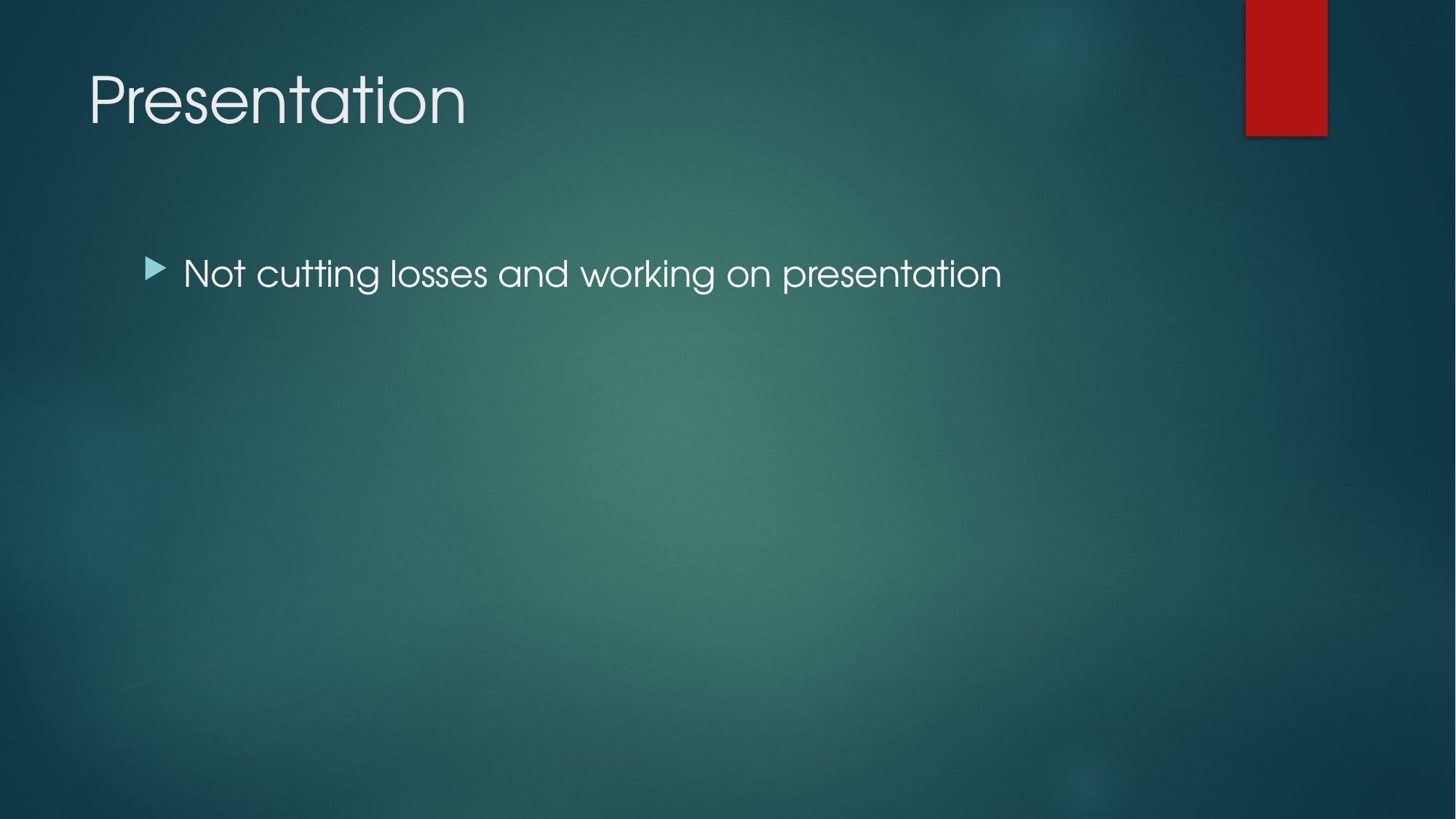

# Presentation
Not cutting losses and working on presentation